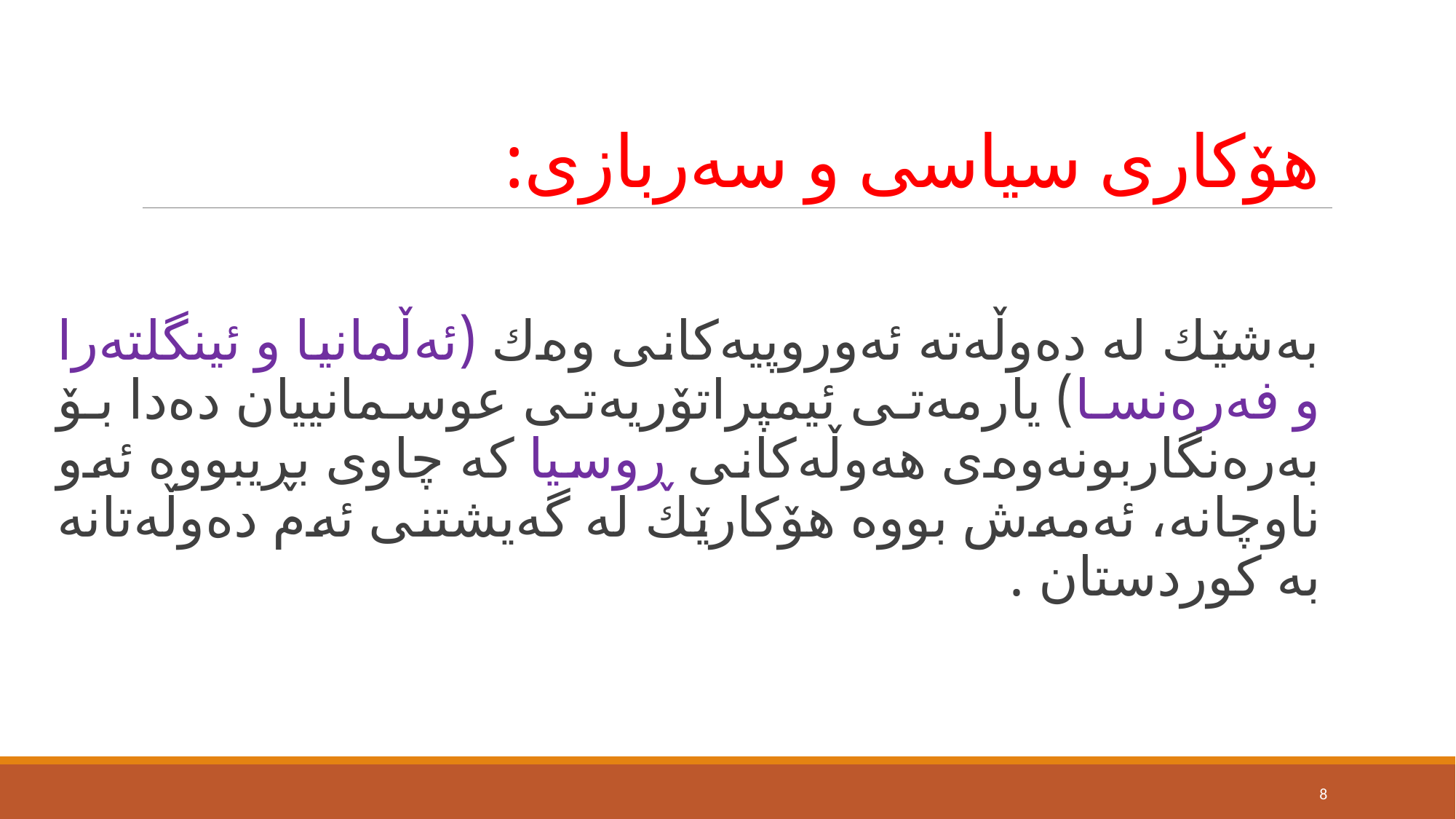

# هۆكاری سیاسی و سە‌ربازی:

بە‌شێك لە‌ دەوڵە‌تە‌ ئە‌وروپیە‌كانی وە‌ك (ئە‌ڵمانیا و ئینگلتە‌را و فە‌رە‌نسا) یارمە‌تی ئیمپراتۆریە‌تی عوسمانییان دە‌دا بۆ بە‌رە‌نگاربونە‌وە‌ی هە‌وڵە‌كانی ڕوسیا كە‌ چاوی بڕیبووە‌ ئە‌و ناوچانە‌، ئە‌مە‌ش بووە‌ هۆكارێك لە‌ گەیشتنی ئەم دەوڵەتانە‌ بە‌ كوردستان .
8